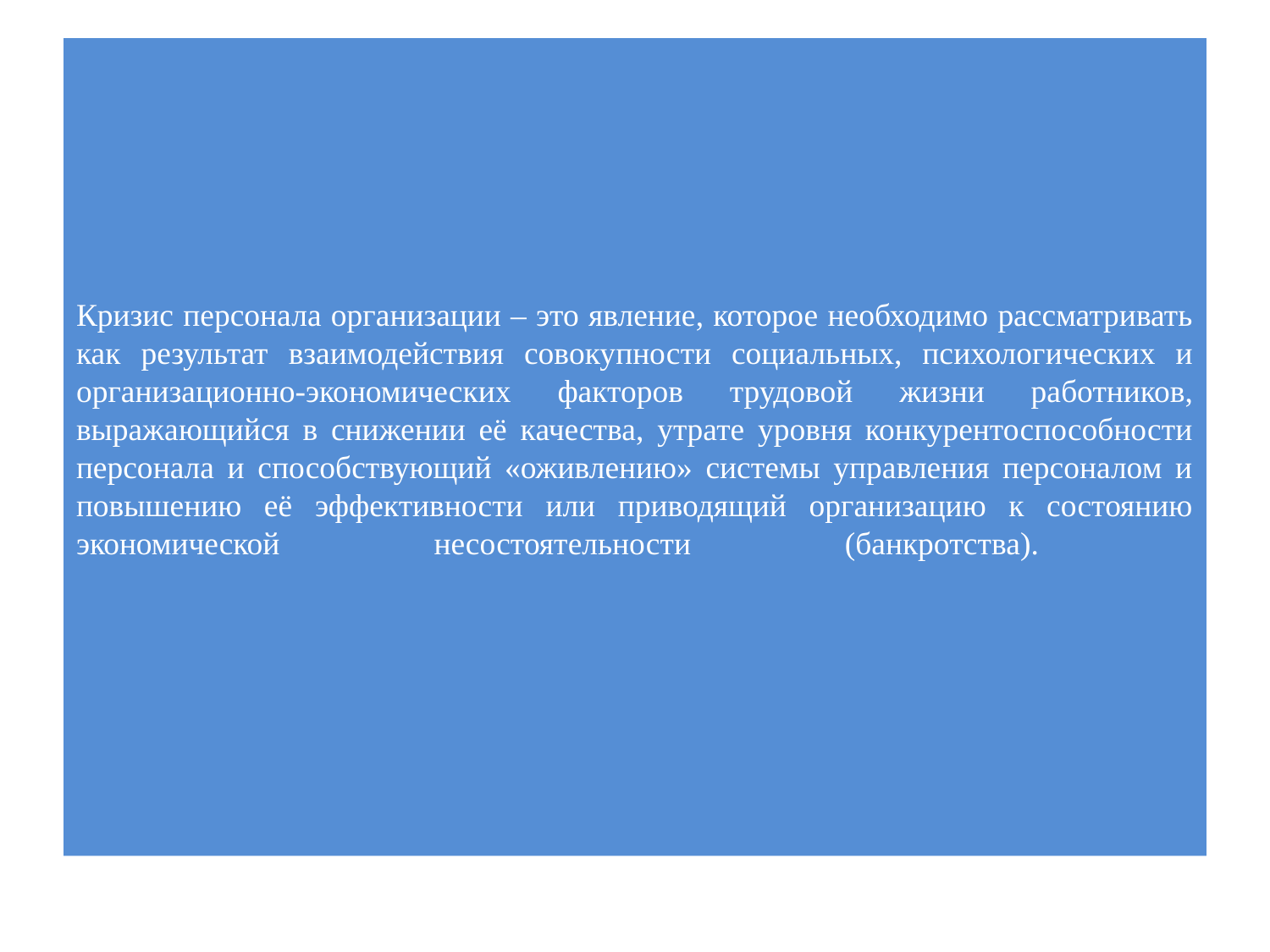

# Кризис персонала организации – это явление, которое необходимо рассматривать как результат взаимодействия совокупности социальных, психологических и организационно-экономических факторов трудовой жизни работников, выражающийся в снижении её качества, утрате уровня конкурентоспособности персонала и способствующий «оживлению» системы управления персоналом и повышению её эффективности или приводящий организацию к состоянию экономической несостоятельности (банкротства).